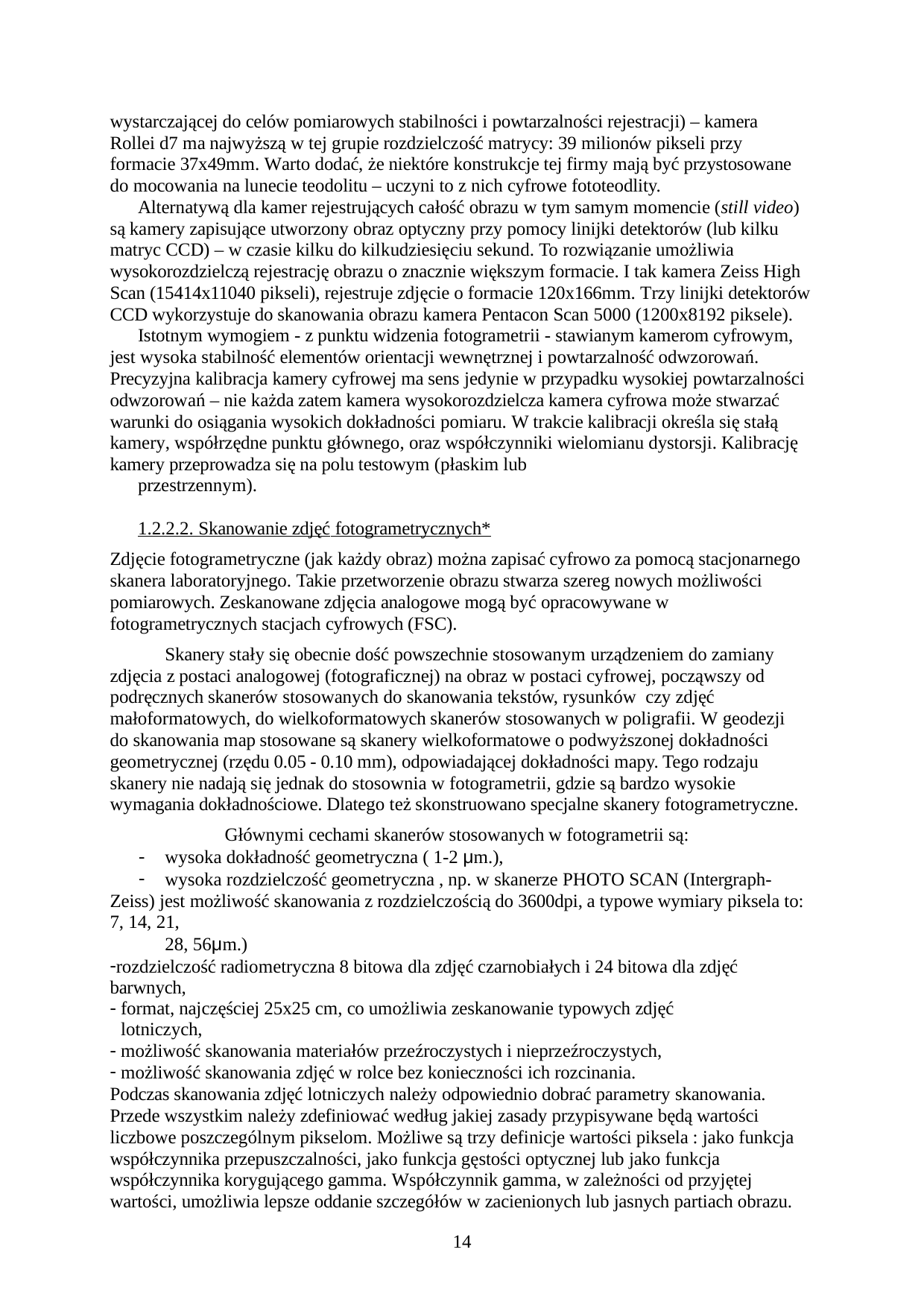

wystarczającej do celów pomiarowych stabilności i powtarzalności rejestracji) – kamera Rollei d7 ma najwyższą w tej grupie rozdzielczość matrycy: 39 milionów pikseli przy formacie 37x49mm. Warto dodać, że niektóre konstrukcje tej firmy mają być przystosowane do mocowania na lunecie teodolitu – uczyni to z nich cyfrowe fototeodlity.
Alternatywą dla kamer rejestrujących całość obrazu w tym samym momencie (still video) są kamery zapisujące utworzony obraz optyczny przy pomocy linijki detektorów (lub kilku matryc CCD) – w czasie kilku do kilkudziesięciu sekund. To rozwiązanie umożliwia wysokorozdzielczą rejestrację obrazu o znacznie większym formacie. I tak kamera Zeiss High Scan (15414x11040 pikseli), rejestruje zdjęcie o formacie 120x166mm. Trzy linijki detektorów CCD wykorzystuje do skanowania obrazu kamera Pentacon Scan 5000 (1200x8192 piksele).
Istotnym wymogiem - z punktu widzenia fotogrametrii - stawianym kamerom cyfrowym, jest wysoka stabilność elementów orientacji wewnętrznej i powtarzalność odwzorowań. Precyzyjna kalibracja kamery cyfrowej ma sens jedynie w przypadku wysokiej powtarzalności odwzorowań – nie każda zatem kamera wysokorozdzielcza kamera cyfrowa może stwarzać warunki do osiągania wysokich dokładności pomiaru. W trakcie kalibracji określa się stałą kamery, współrzędne punktu głównego, oraz współczynniki wielomianu dystorsji. Kalibrację kamery przeprowadza się na polu testowym (płaskim lub
przestrzennym).

1.2.2.2. Skanowanie zdjęć fotogrametrycznych*

Zdjęcie fotogrametryczne (jak każdy obraz) można zapisać cyfrowo za pomocą stacjonarnego skanera laboratoryjnego. Takie przetworzenie obrazu stwarza szereg nowych możliwości pomiarowych. Zeskanowane zdjęcia analogowe mogą być opracowywane w fotogrametrycznych stacjach cyfrowych (FSC).

Skanery stały się obecnie dość powszechnie stosowanym urządzeniem do zamiany zdjęcia z postaci analogowej (fotograficznej) na obraz w postaci cyfrowej, począwszy od podręcznych skanerów stosowanych do skanowania tekstów, rysunków  czy zdjęć małoformatowych, do wielkoformatowych skanerów stosowanych w poligrafii. W geodezji  do skanowania map stosowane są skanery wielkoformatowe o podwyższonej dokładności geometrycznej (rzędu 0.05 - 0.10 mm), odpowiadającej dokładności mapy. Tego rodzaju skanery nie nadają się jednak do stosownia w fotogrametrii, gdzie są bardzo wysokie wymagania dokładnościowe. Dlatego też skonstruowano specjalne skanery fotogrametryczne.

Głównymi cechami skanerów stosowanych w fotogrametrii są:
wysoka dokładność geometryczna ( 1-2 μm.),
wysoka rozdzielczość geometryczna , np. w skanerze PHOTO SCAN (Intergraph-Zeiss) jest możliwość skanowania z rozdzielczością do 3600dpi, a typowe wymiary piksela to: 7, 14, 21,
28, 56μm.)
rozdzielczość radiometryczna 8 bitowa dla zdjęć czarnobiałych i 24 bitowa dla zdjęć barwnych,
format, najczęściej 25x25 cm, co umożliwia zeskanowanie typowych zdjęć lotniczych,
możliwość skanowania materiałów przeźroczystych i nieprzeźroczystych,
możliwość skanowania zdjęć w rolce bez konieczności ich rozcinania.
Podczas skanowania zdjęć lotniczych należy odpowiednio dobrać parametry skanowania. Przede wszystkim należy zdefiniować według jakiej zasady przypisywane będą wartości liczbowe poszczególnym pikselom. Możliwe są trzy definicje wartości piksela : jako funkcja współczynnika przepuszczalności, jako funkcja gęstości optycznej lub jako funkcja współczynnika korygującego gamma. Współczynnik gamma, w zależności od przyjętej wartości, umożliwia lepsze oddanie szczegółów w zacienionych lub jasnych partiach obrazu.
14